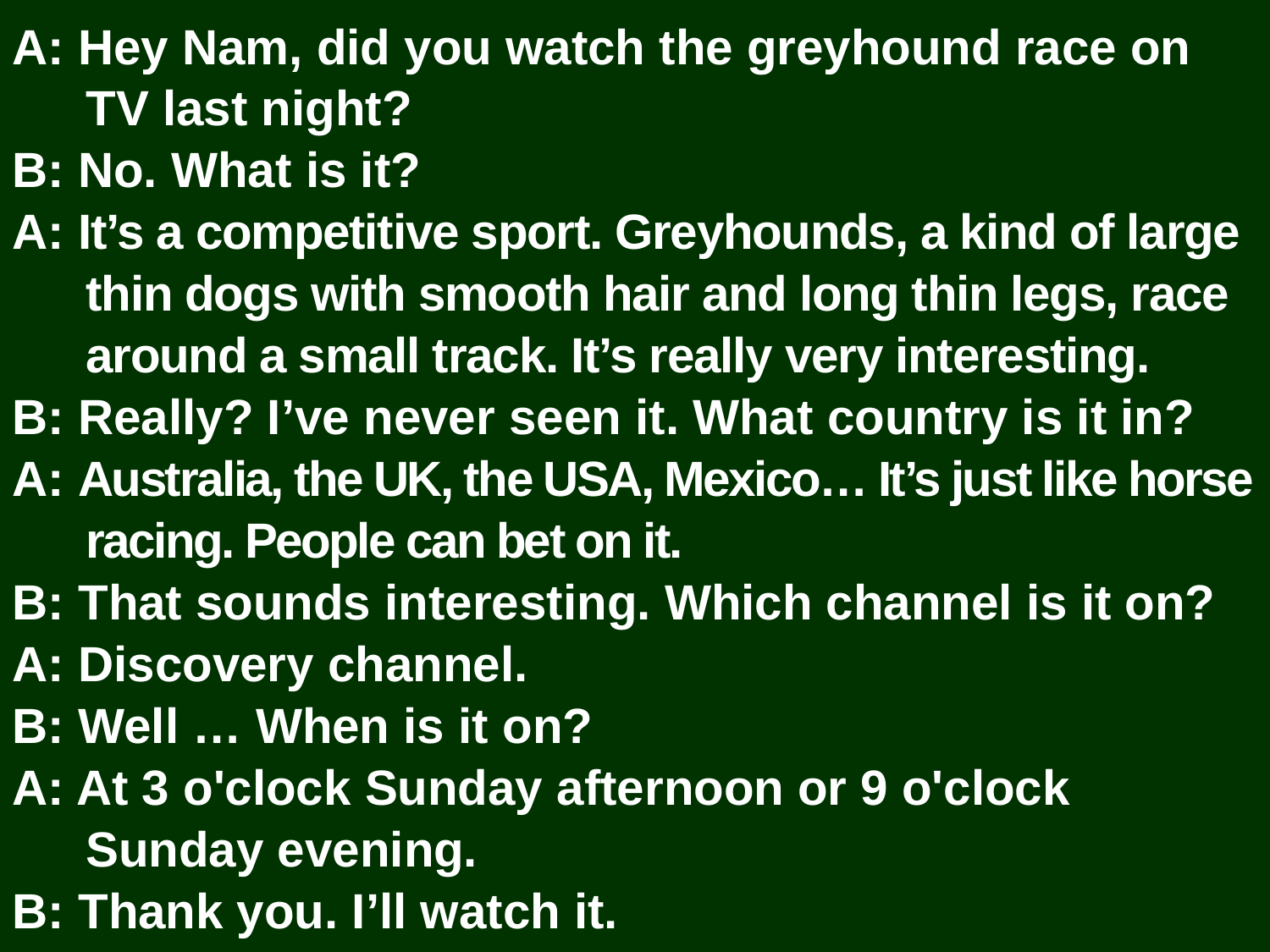

A: Hey Nam, did you watch the greyhound race on TV last night?
B: No. What is it?
A: It’s a competitive sport. Greyhounds, a kind of large thin dogs with smooth hair and long thin legs, race around a small track. It’s really very interesting.
B: Really? I’ve never seen it. What country is it in?
A: Australia, the UK, the USA, Mexico… It’s just like horse racing. People can bet on it.
B: That sounds interesting. Which channel is it on?
A: Discovery channel.
B: Well … When is it on?
A: At 3 o'clock Sunday afternoon or 9 o'clock Sunday evening.
B: Thank you. I’ll watch it.